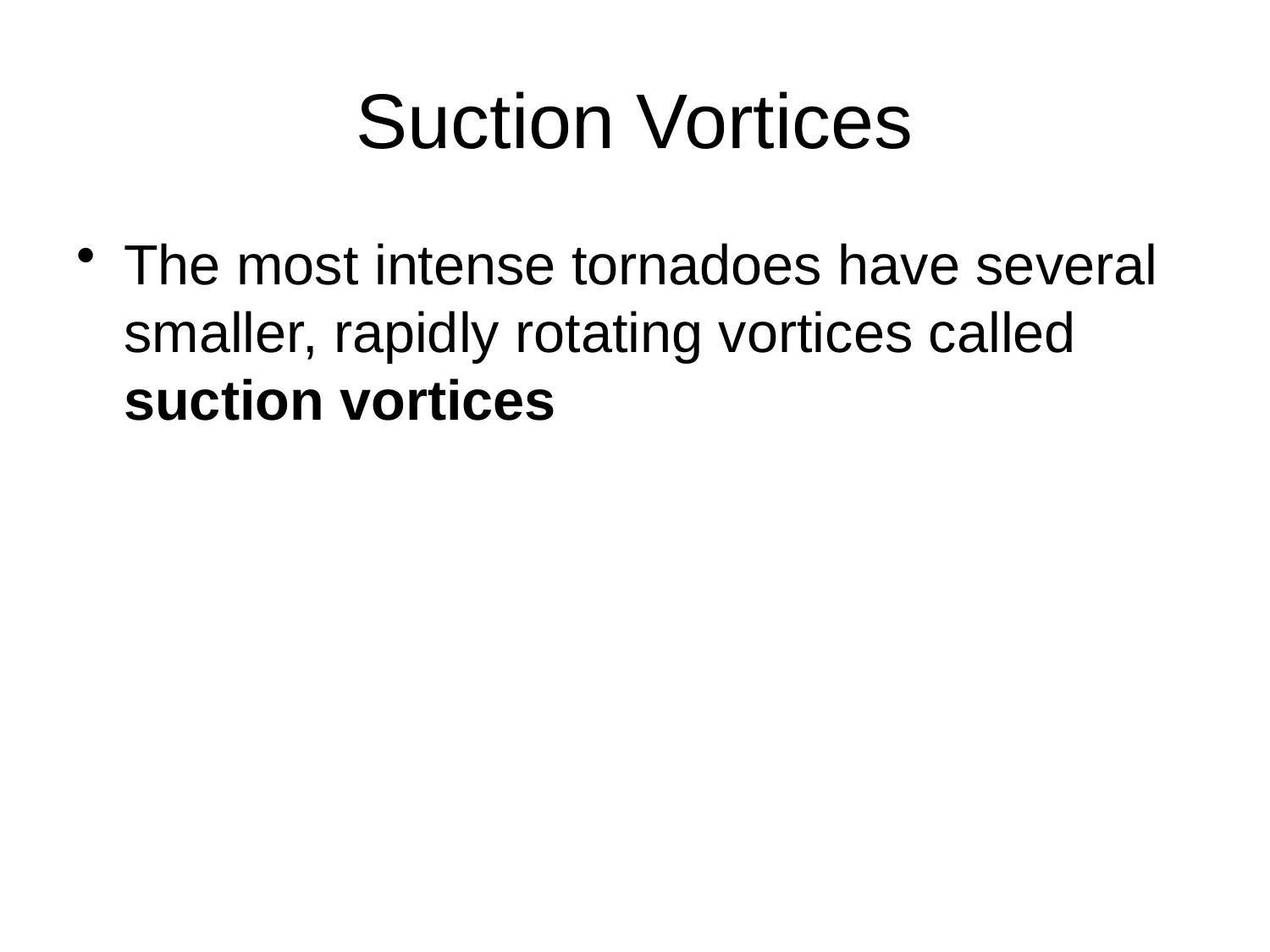

# Suction Vortices
The most intense tornadoes have several smaller, rapidly rotating vortices called suction vortices